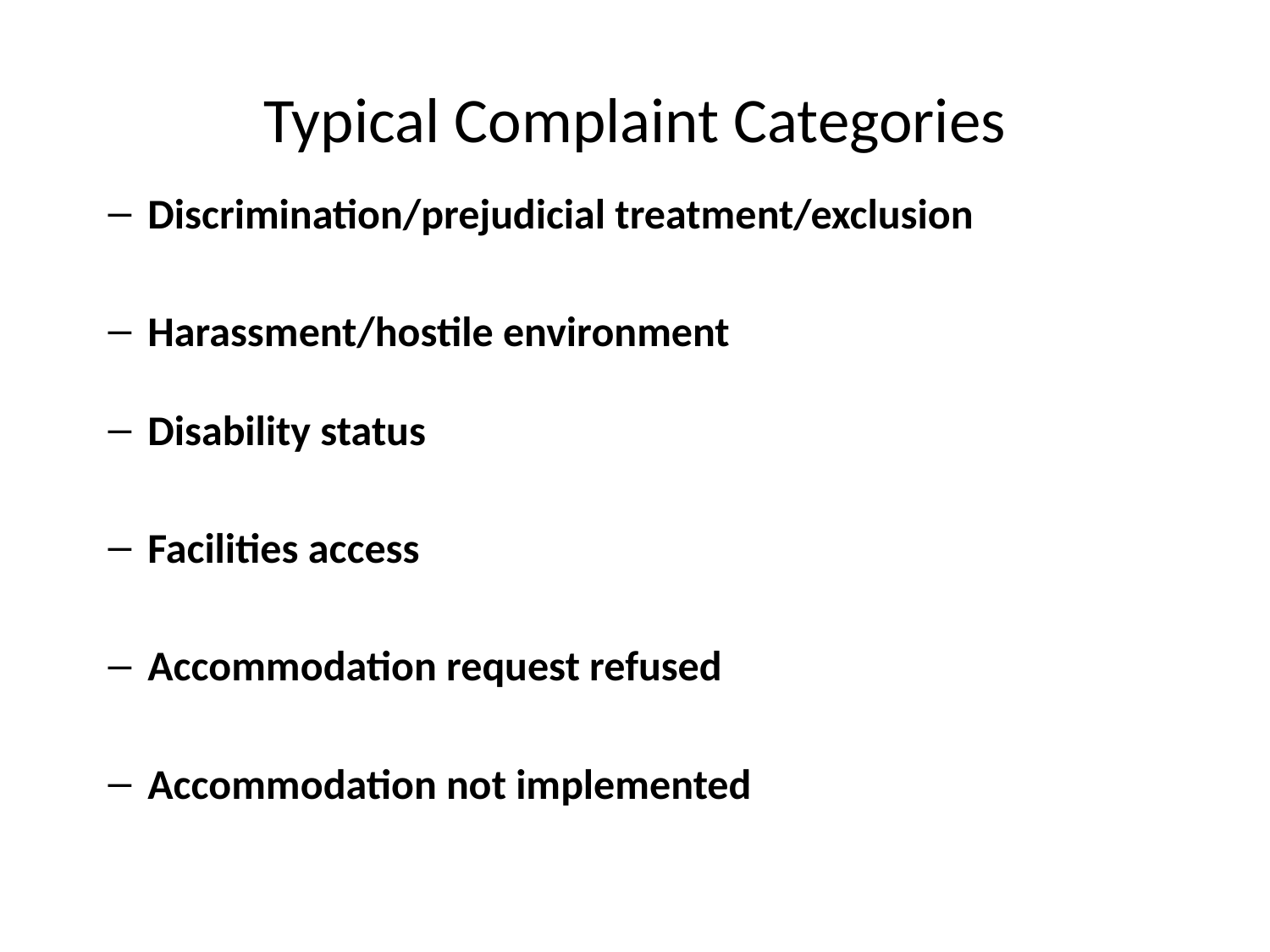

# Typical Complaint Categories
Discrimination/prejudicial treatment/exclusion

Harassment/hostile environment

Disability status

Facilities access

Accommodation request refused

Accommodation not implemented